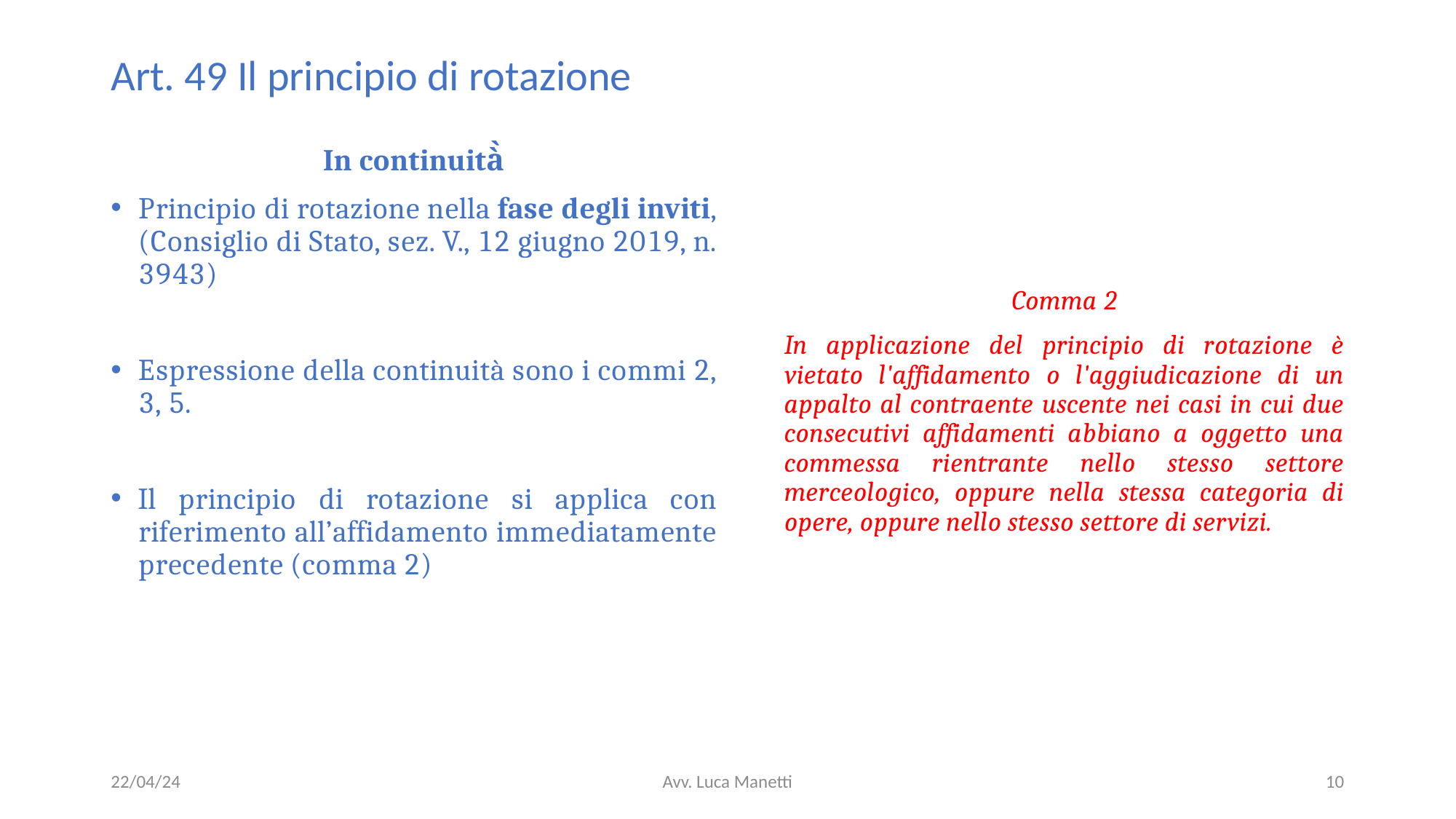

# Art. 49 Il principio di rotazione
In continuità̀
Principio di rotazione nella fase degli inviti, (Consiglio di Stato, sez. V., 12 giugno 2019, n. 3943)

Espressione della continuità sono i commi 2, 3, 5.

Il principio di rotazione si applica con riferimento all’affidamento immediatamente precedente (comma 2)

Comma 2
In applicazione del principio di rotazione è vietato l'affidamento o l'aggiudicazione di un appalto al contraente uscente nei casi in cui due consecutivi affidamenti abbiano a oggetto una commessa rientrante nello stesso settore merceologico, oppure nella stessa categoria di opere, oppure nello stesso settore di servizi.

22/04/24
Avv. Luca Manetti
10